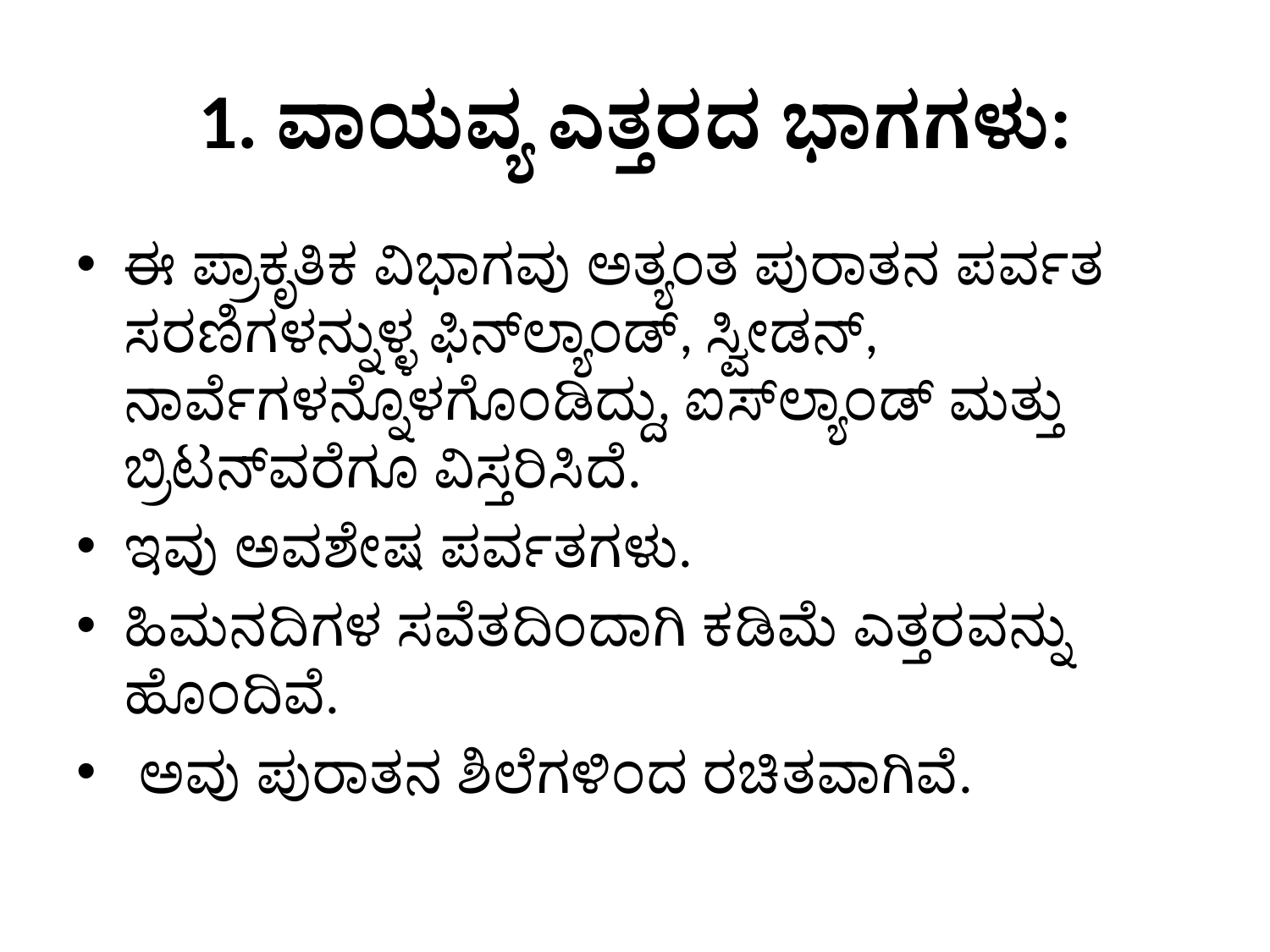

# 1. ವಾಯವ್ಯ ಎತ್ತರದ ಭಾಗಗಳು:
ಈ ಪ್ರಾಕೃತಿಕ ವಿಭಾಗವು ಅತ್ಯಂತ ಪುರಾತನ ಪರ್ವತ ಸರಣಿಗಳನ್ನುಳ್ಳ ಫಿನ್‌ಲ್ಯಾಂಡ್, ಸ್ವೀಡನ್, ನಾರ್ವೆಗಳನ್ನೊಳಗೊಂಡಿದ್ದು, ಐಸ್‌ಲ್ಯಾಂಡ್ ಮತ್ತು ಬ್ರಿಟನ್‌ವರೆಗೂ ವಿಸ್ತರಿಸಿದೆ.
ಇವು ಅವಶೇಷ ಪರ್ವತಗಳು.
ಹಿಮನದಿಗಳ ಸವೆತದಿಂದಾಗಿ ಕಡಿಮೆ ಎತ್ತರವನ್ನು ಹೊಂದಿವೆ.
 ಅವು ಪುರಾತನ ಶಿಲೆಗಳಿಂದ ರಚಿತವಾಗಿವೆ.